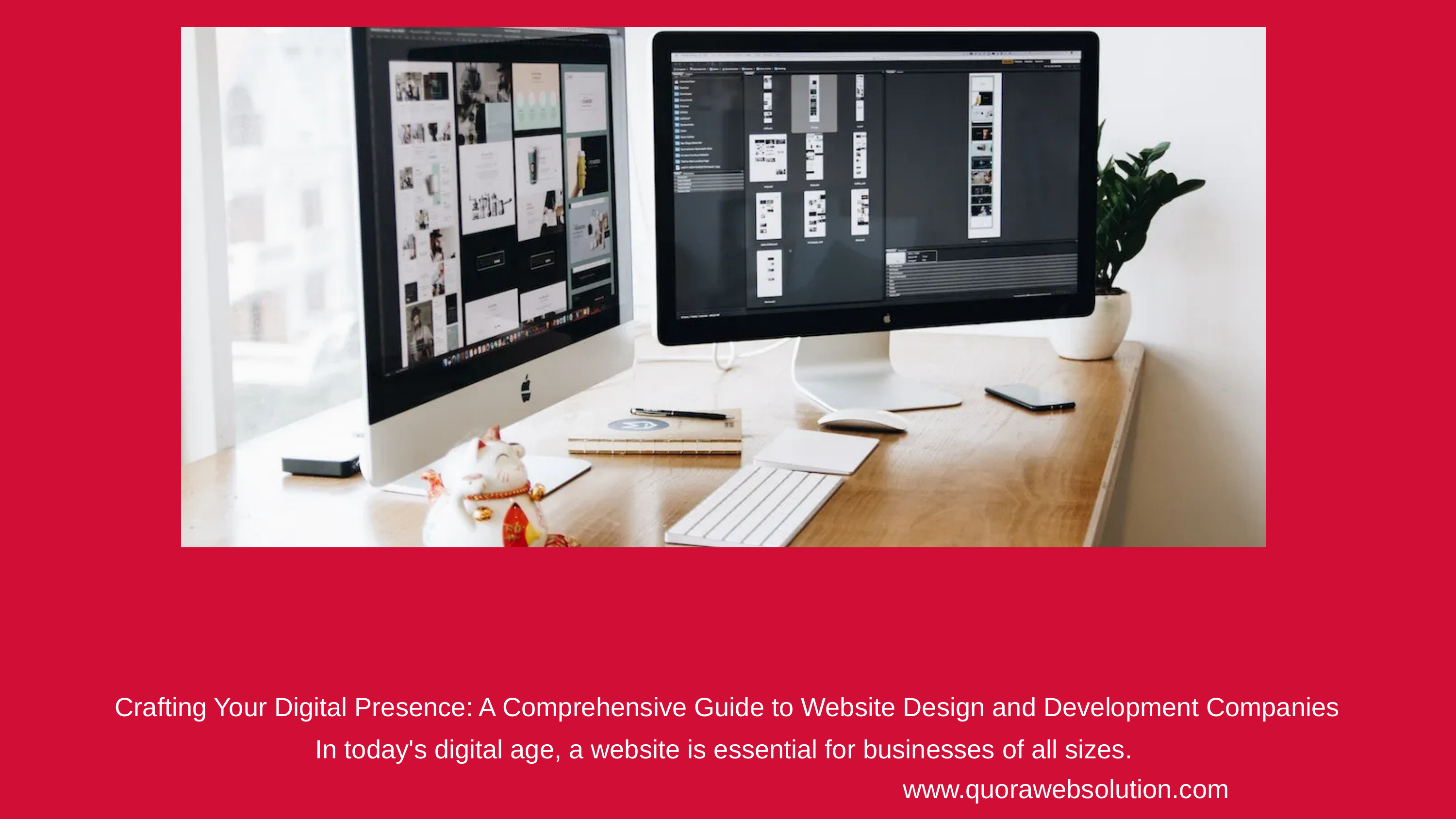

Crafting Your Digital Presence: A Comprehensive Guide to Website Design and Development Companies
In today's digital age, a website is essential for businesses of all sizes.

www.quorawebsolution.com